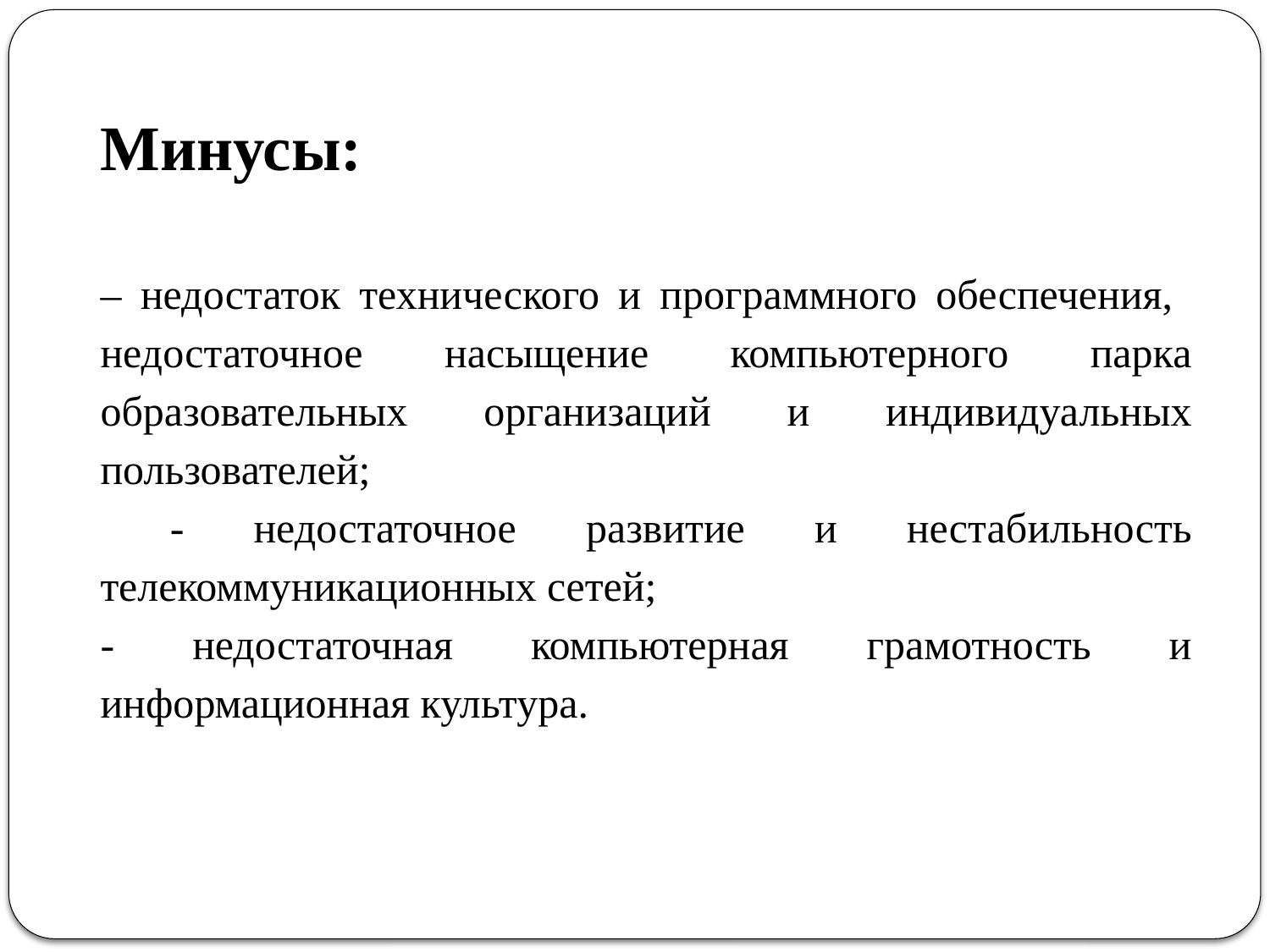

Минусы:

– недостаток технического и программного обеспечения,  недостаточное насыщение компьютерного парка образовательных организаций и индивидуальных пользователей;
 - недостаточное развитие и нестабильность телекоммуникационных сетей;
- недостаточная компьютерная грамотность и информационная культура.